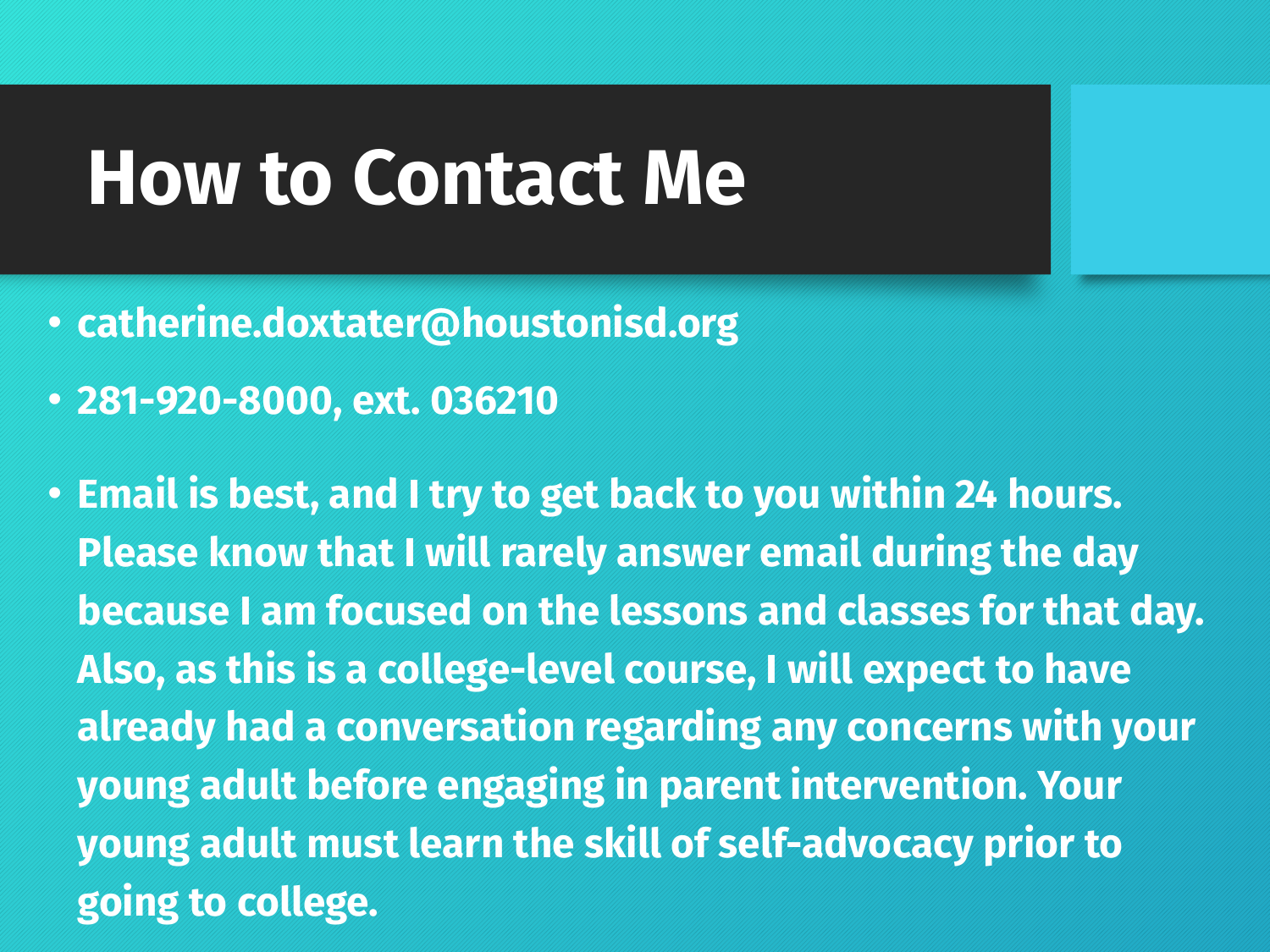

# How to Contact Me

catherine.doxtater@houstonisd.org

281-920-8000, ext. 036210

Email is best, and I try to get back to you within 24 hours. Please know that I will rarely answer email during the day because I am focused on the lessons and classes for that day. Also, as this is a college-level course, I will expect to have already had a conversation regarding any concerns with your young adult before engaging in parent intervention. Your young adult must learn the skill of self-advocacy prior to going to college.